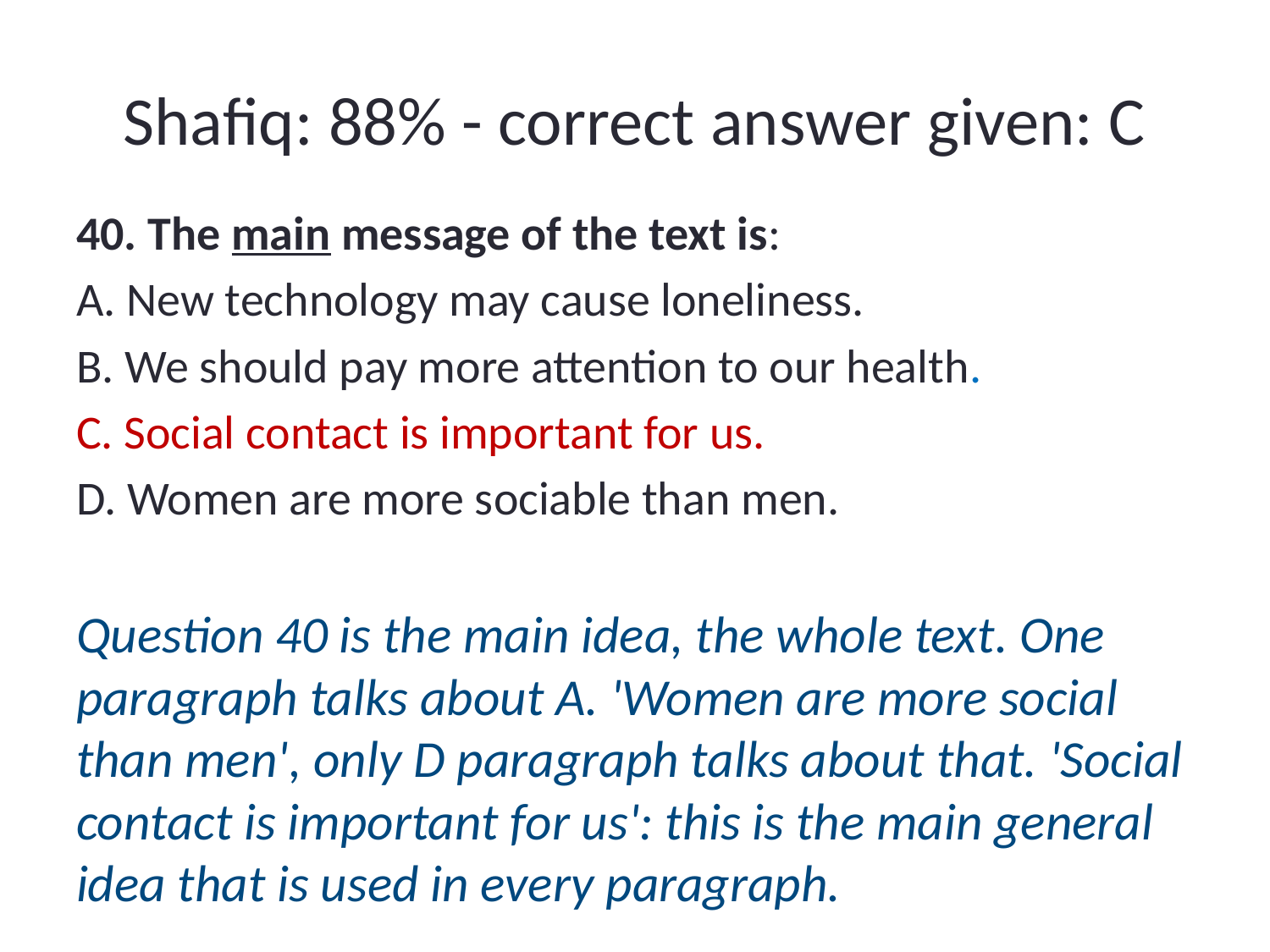

# Shafiq: 88% - correct answer given: C
40. The main message of the text is:
A. New technology may cause loneliness.
B. We should pay more attention to our health.
C. Social contact is important for us.
D. Women are more sociable than men.

Question 40 is the main idea, the whole text. One paragraph talks about A. 'Women are more social than men', only D paragraph talks about that. 'Social contact is important for us': this is the main general idea that is used in every paragraph.